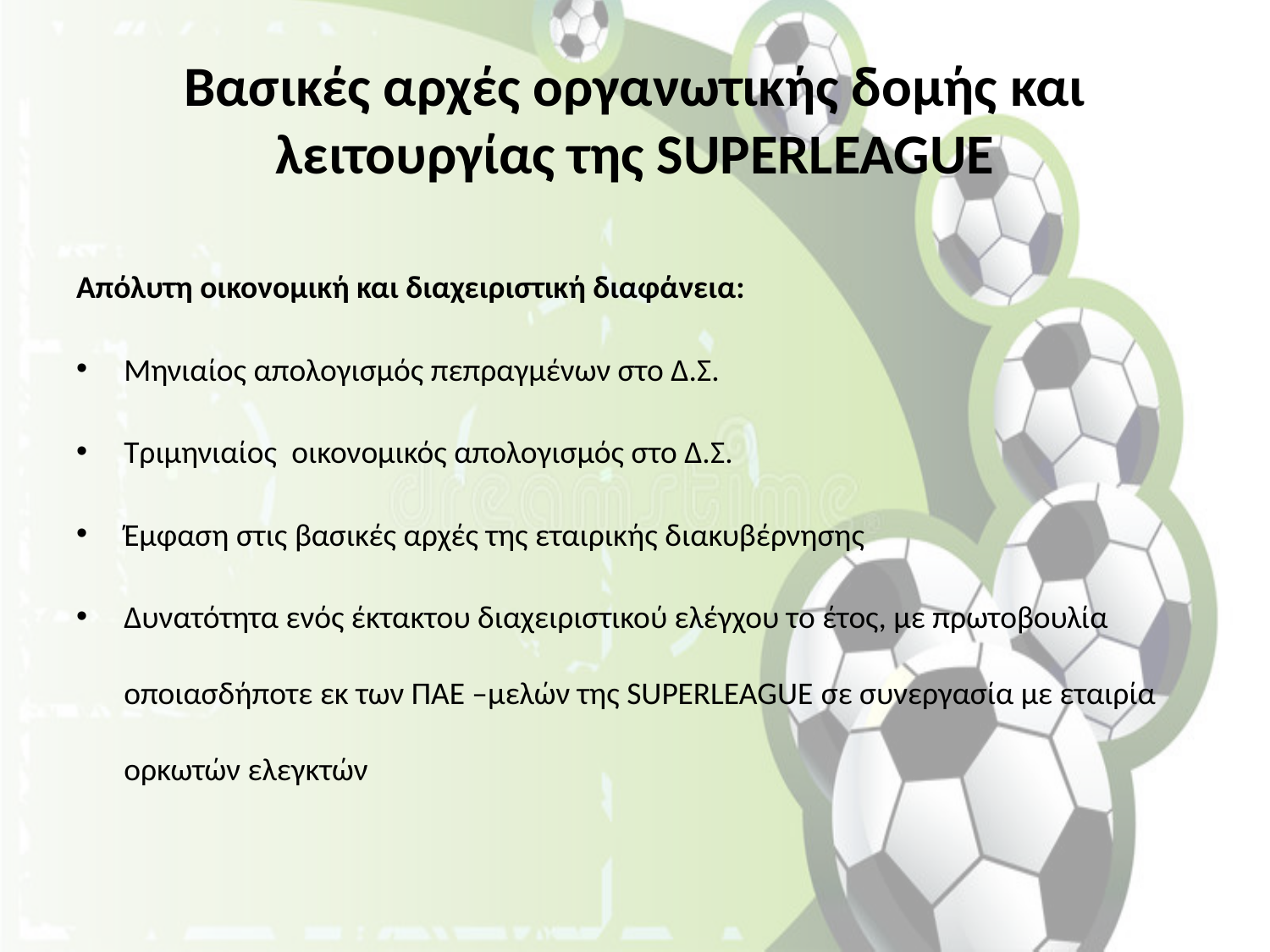

# Βασικές αρχές οργανωτικής δοµής και λειτουργίας της SUPERLEAGUE
Απόλυτη οικονοµική και διαχειριστική διαφάνεια:
Μηνιαίος απολογισµός πεπραγµένων στο ∆.Σ.
Τριµηνιαίος  οικονοµικός απολογισµός στο ∆.Σ.
Έµφαση στις βασικές αρχές της εταιρικής διακυβέρνησης
∆υνατότητα ενός έκτακτου διαχειριστικού ελέγχου το έτος, µε πρωτοβουλία οποιασδήποτε εκ των ΠΑΕ –µελών της SUPERLEAGUE σε συνεργασία µε εταιρία ορκωτών ελεγκτών